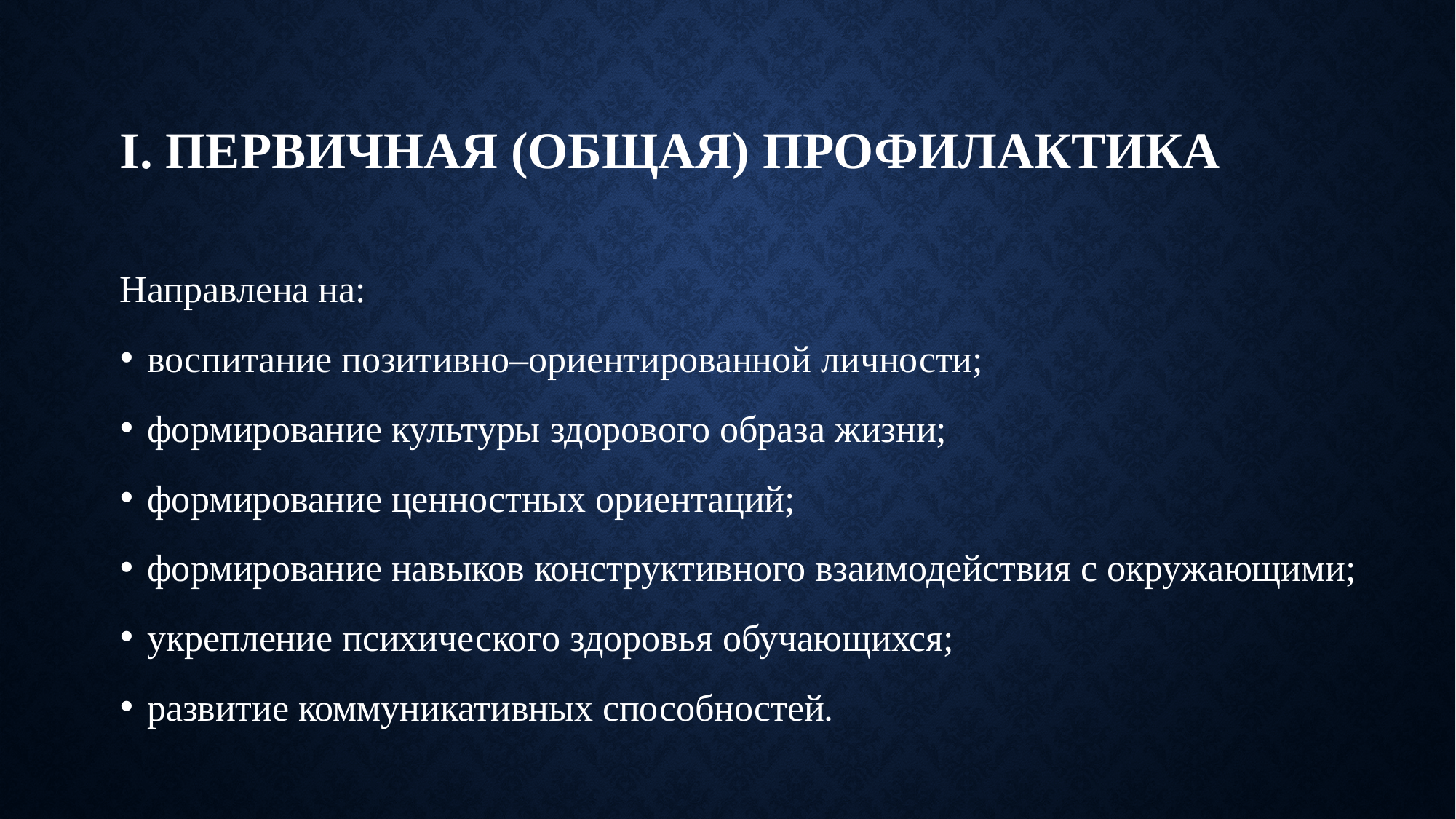

# I. Первичная (общая) профилактика
Направлена на:
воспитание позитивно–ориентированной личности;
формирование культуры здорового образа жизни;
формирование ценностных ориентаций;
формирование навыков конструктивного взаимодействия с окружающими;
укрепление психического здоровья обучающихся;
развитие коммуникативных способностей.